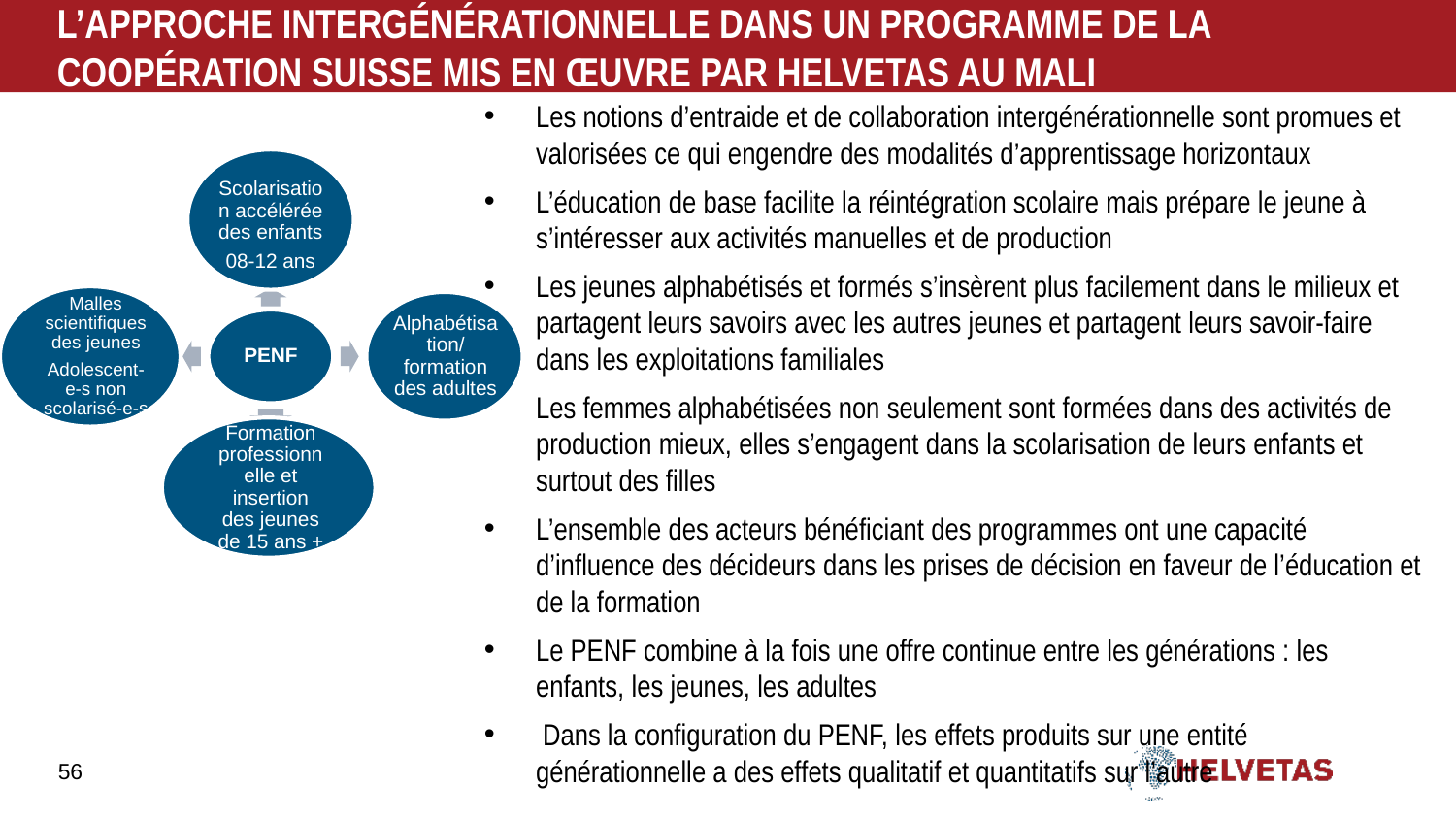

# L’APPROCHE INTERGÉNÉRATIONNELLE DANS UN PROGRAMME DE LA COOPÉRATION SUISSE MIS EN ŒUVRE PAR HELVETAS AU MALI
Les notions d’entraide et de collaboration intergénérationnelle sont promues et valorisées ce qui engendre des modalités d’apprentissage horizontaux
L’éducation de base facilite la réintégration scolaire mais prépare le jeune à s’intéresser aux activités manuelles et de production
Les jeunes alphabétisés et formés s’insèrent plus facilement dans le milieux et partagent leurs savoirs avec les autres jeunes et partagent leurs savoir-faire dans les exploitations familiales
Les femmes alphabétisées non seulement sont formées dans des activités de production mieux, elles s’engagent dans la scolarisation de leurs enfants et surtout des filles
L’ensemble des acteurs bénéficiant des programmes ont une capacité d’influence des décideurs dans les prises de décision en faveur de l’éducation et de la formation
Le PENF combine à la fois une offre continue entre les générations : les enfants, les jeunes, les adultes
 Dans la configuration du PENF, les effets produits sur une entité générationnelle a des effets qualitatif et quantitatifs sur l’autre

Scolarisation accélérée des enfants
08-12 ans

Malles scientifiques des jeunes
Adolescent-e-s non scolarisé-e-s
Alphabétisation/formation des adultes
PENF

Formation professionnelle et insertion des jeunes de 15 ans +